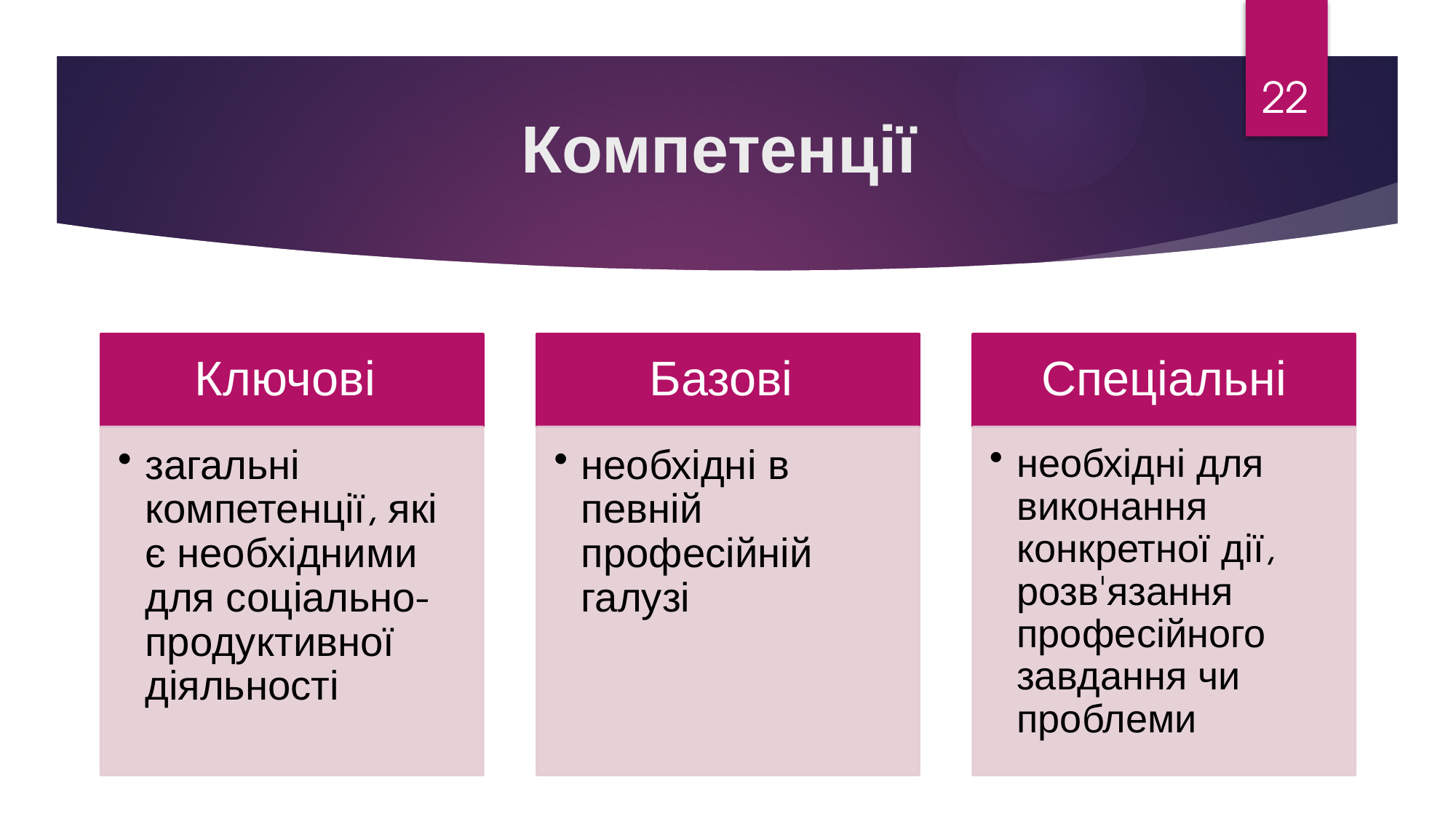

22
# Компетенції
Ключові
загальні компетенції, які є необхідними для соціально-продуктивної діяльності
Базові
необхідні в певній професійній галузі
Спеціальні
необхідні для виконання конкретної дії, розв'язання професійного завдання чи проблеми